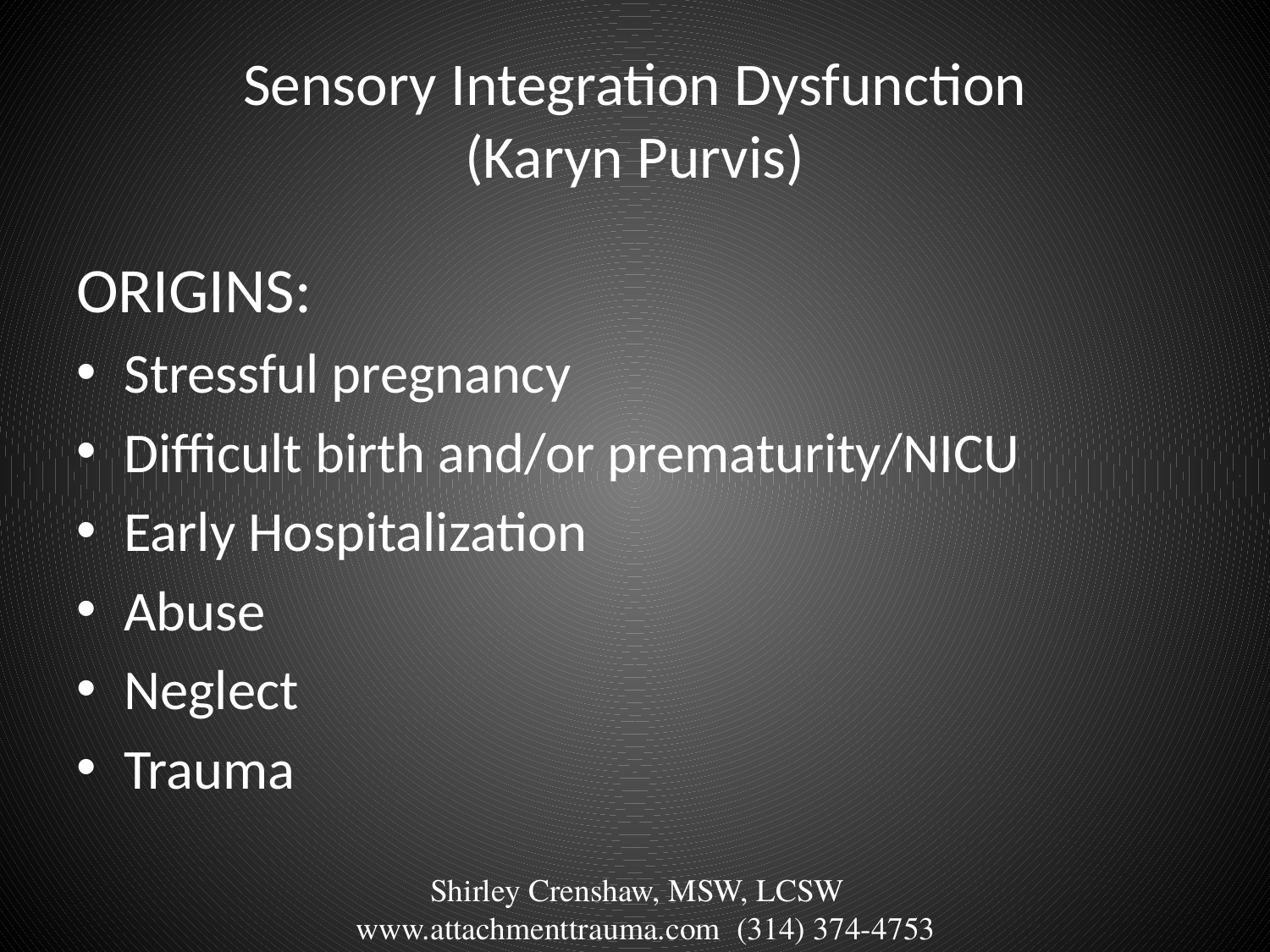

# Sensory Integration Dysfunction (Karyn Purvis)
ORIGINS:
Stressful pregnancy
Difficult birth and/or prematurity/NICU
Early Hospitalization
Abuse
Neglect
Trauma
Shirley Crenshaw, MSW, LCSW   www.attachmenttrauma.com  (314) 374-4753